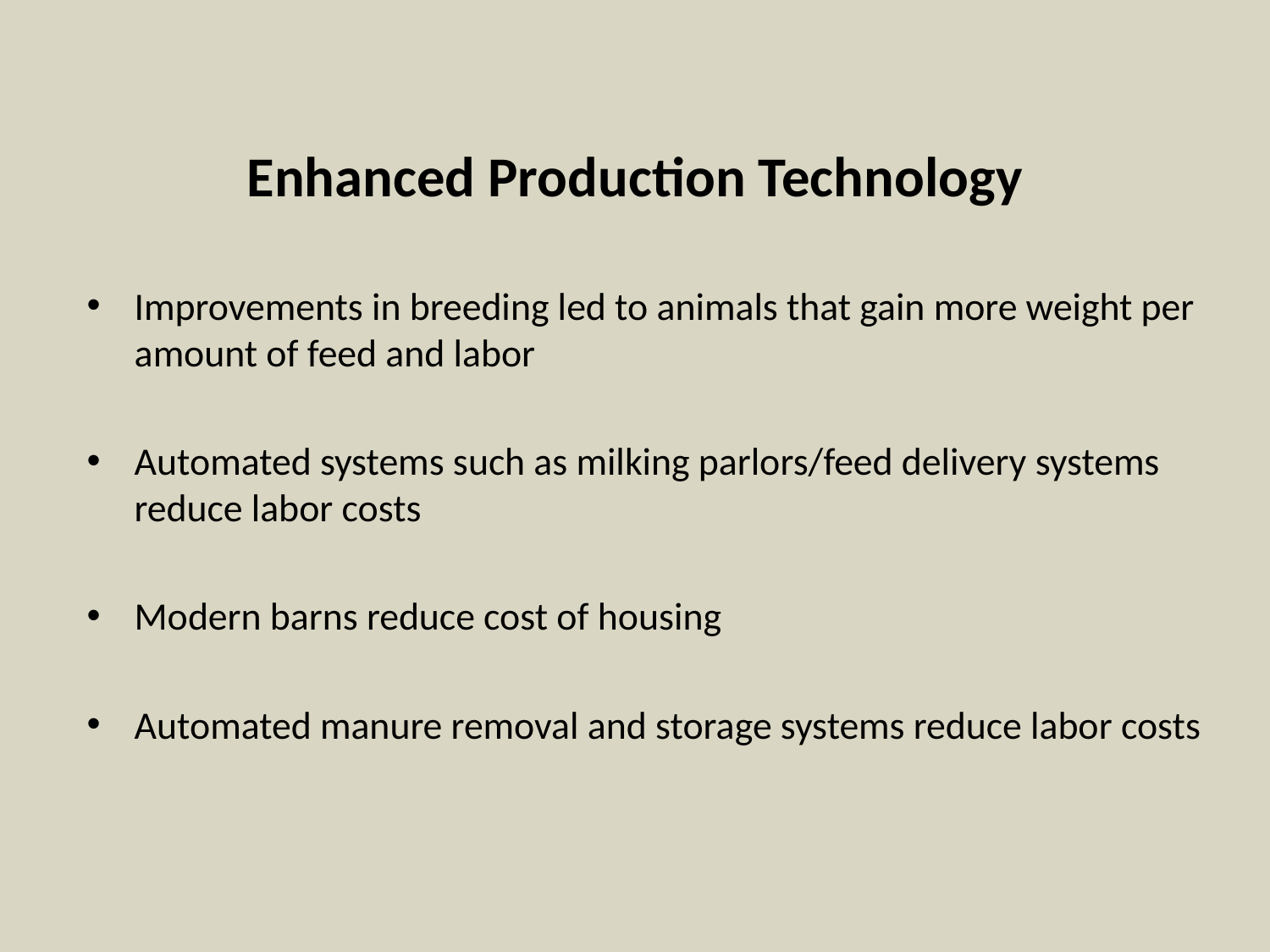

# Enhanced Production Technology
Improvements in breeding led to animals that gain more weight per amount of feed and labor

Automated systems such as milking parlors/feed delivery systems reduce labor costs

Modern barns reduce cost of housing

Automated manure removal and storage systems reduce labor costs